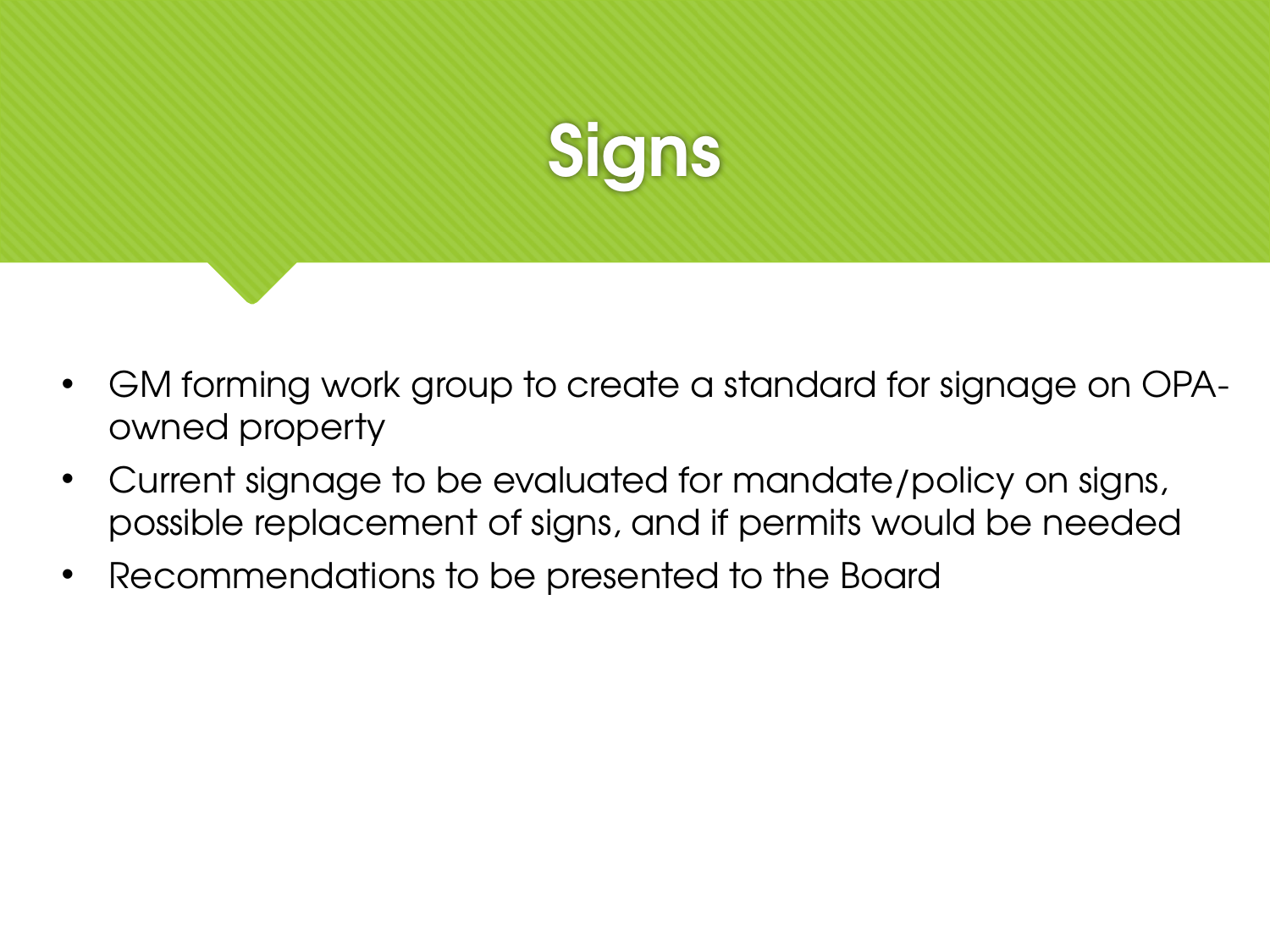

# Signs
GM forming work group to create a standard for signage on OPA-owned property
Current signage to be evaluated for mandate/policy on signs, possible replacement of signs, and if permits would be needed
Recommendations to be presented to the Board